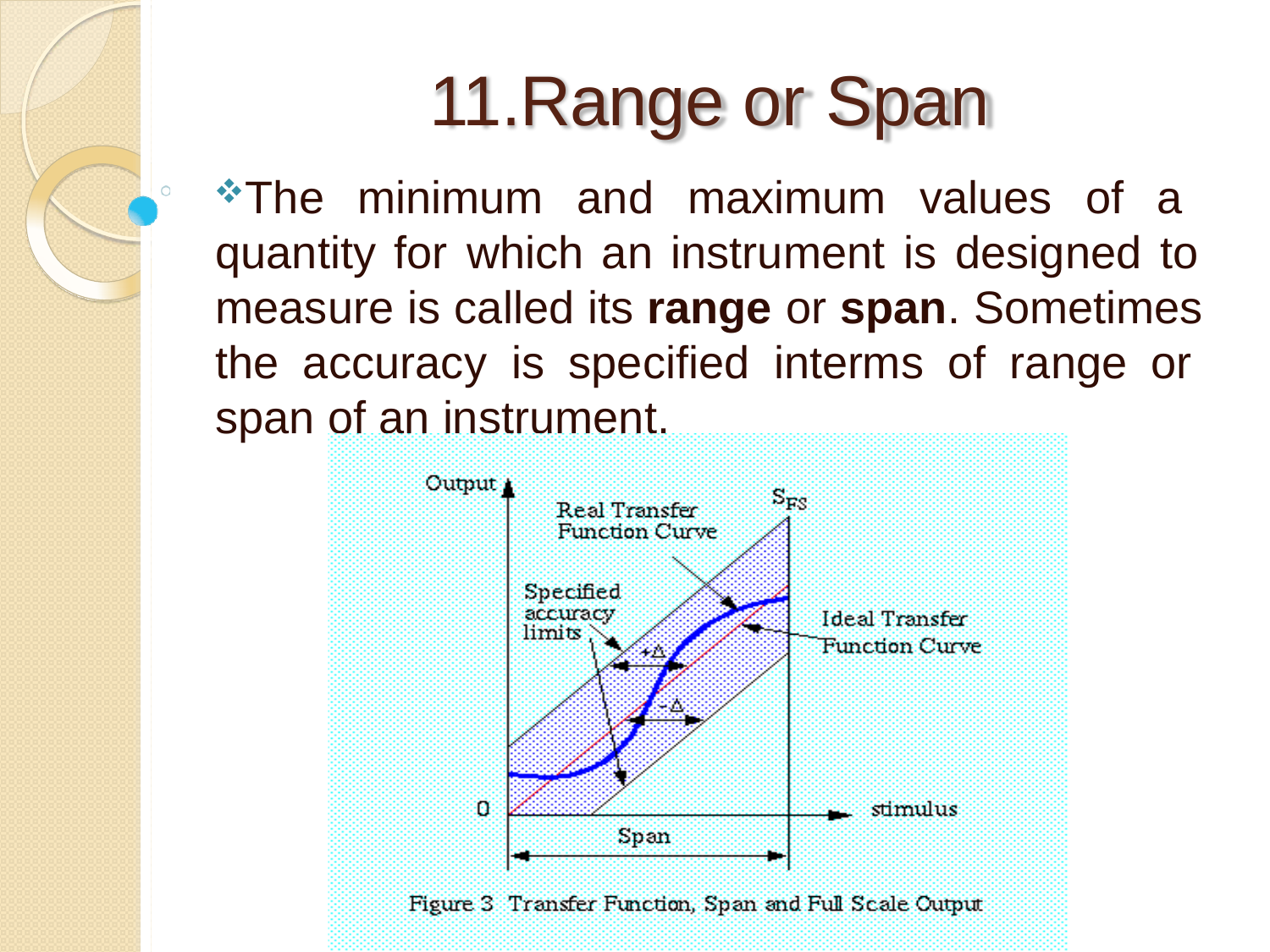

# 11.Range or Span
The minimum and maximum values of a  quantity for which an instrument is designed to  measure is called its range or span. Sometimes  the accuracy is specified interms of range or  span of an instrument.